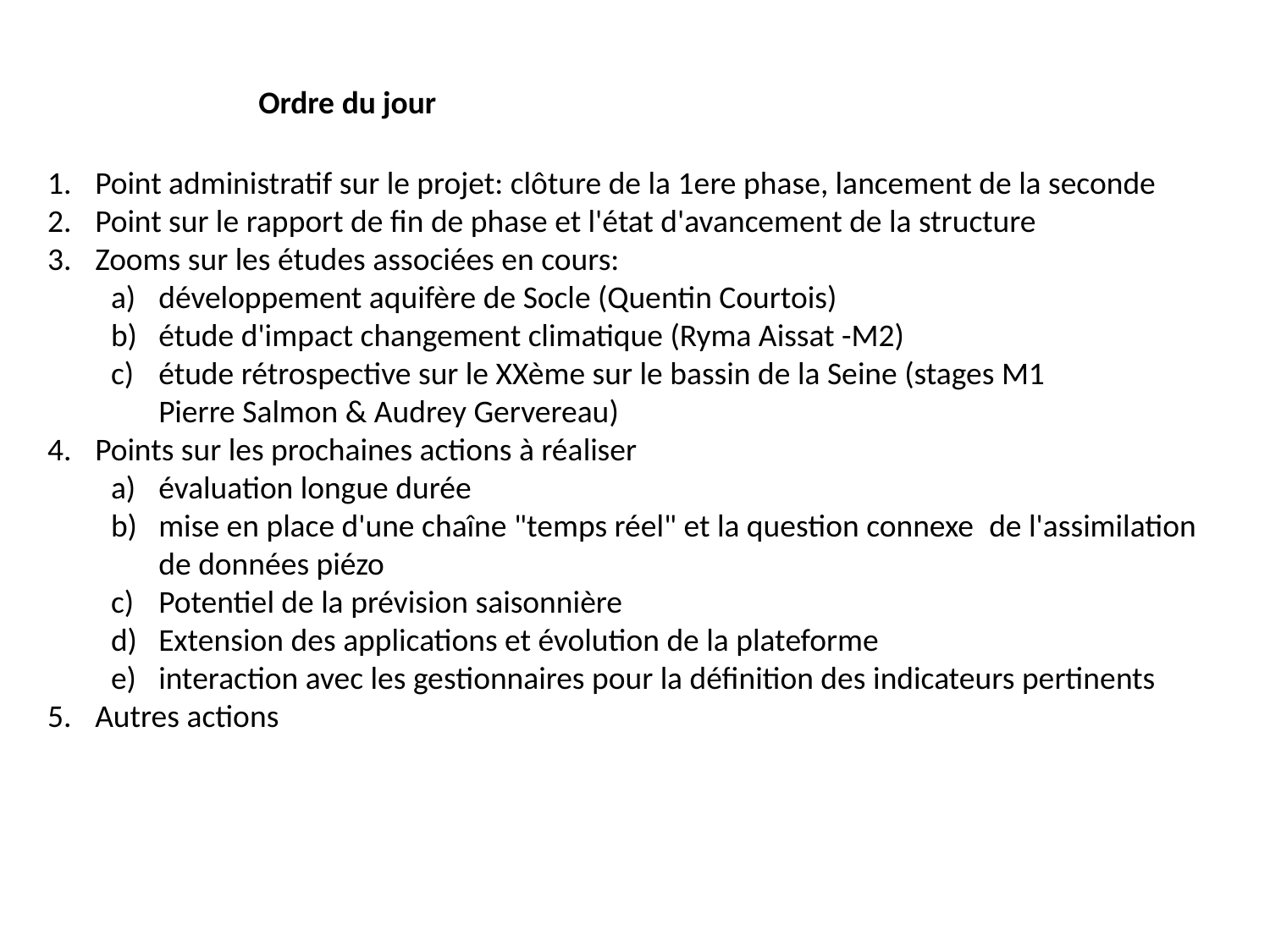

Ordre du jour
Point administratif sur le projet: clôture de la 1ere phase, lancement de la seconde
Point sur le rapport de fin de phase et l'état d'avancement de la structure
Zooms sur les études associées en cours:
développement aquifère de Socle (Quentin Courtois)
étude d'impact changement climatique (Ryma Aissat -M2)
étude rétrospective sur le XXème sur le bassin de la Seine (stages M1
Pierre Salmon & Audrey Gervereau)
Points sur les prochaines actions à réaliser
évaluation longue durée
mise en place d'une chaîne "temps réel" et la question connexe  de l'assimilation de données piézo
Potentiel de la prévision saisonnière
Extension des applications et évolution de la plateforme
interaction avec les gestionnaires pour la définition des indicateurs pertinents
Autres actions